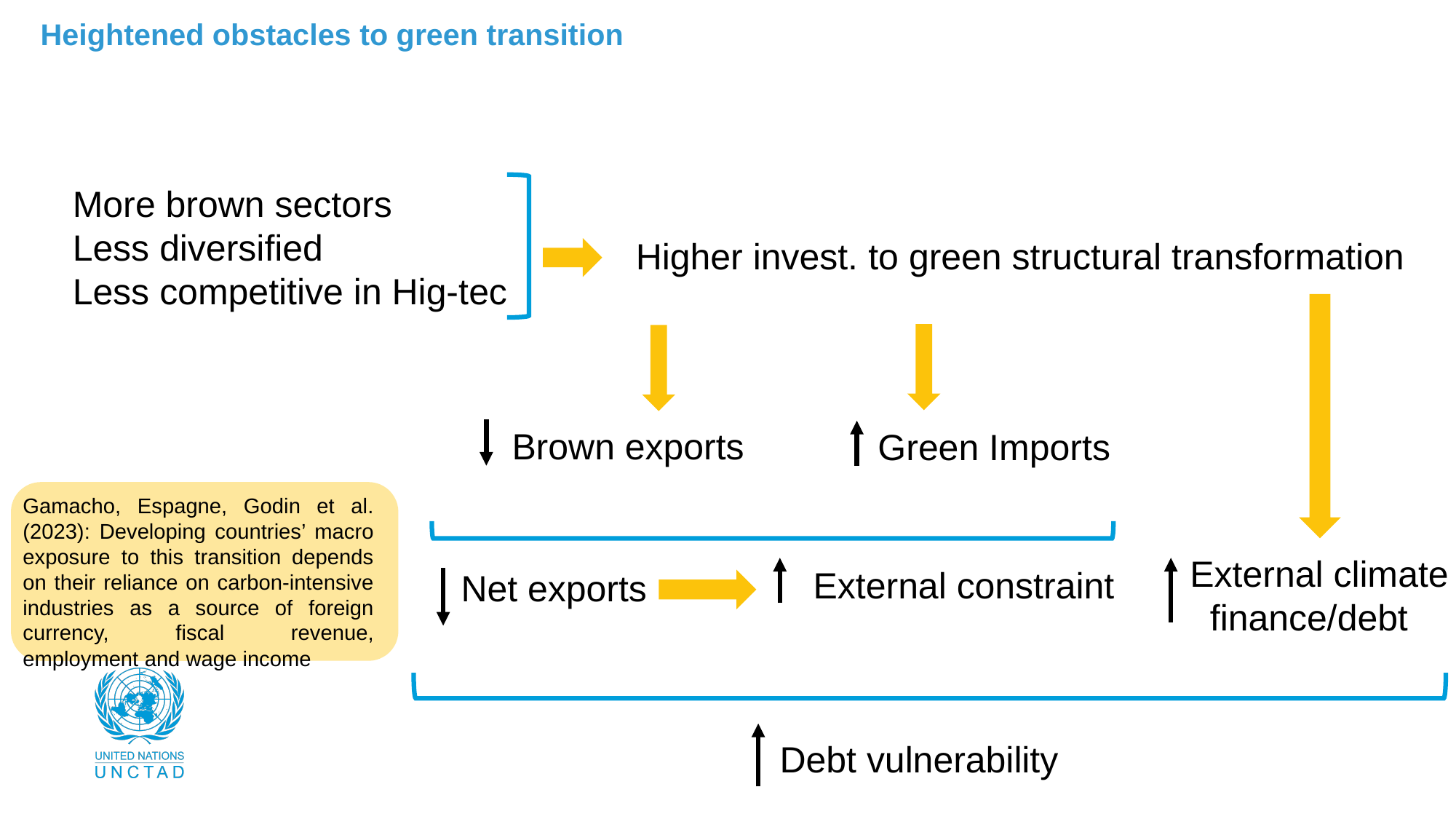

# Heightened obstacles to green transition

More brown sectors
Less diversified
Less competitive in Hig-tec

  Higher invest. to green structural transformation

   Brown exports
   Green Imports

Gamacho, Espagne, Godin et al. (2023): Developing countries’ macro exposure to this transition depends on their reliance on carbon-intensive industries as a source of foreign currency, fiscal revenue, employment and wage income
  External climate finance/debt
   External constraint
  Net exports

  Debt vulnerability